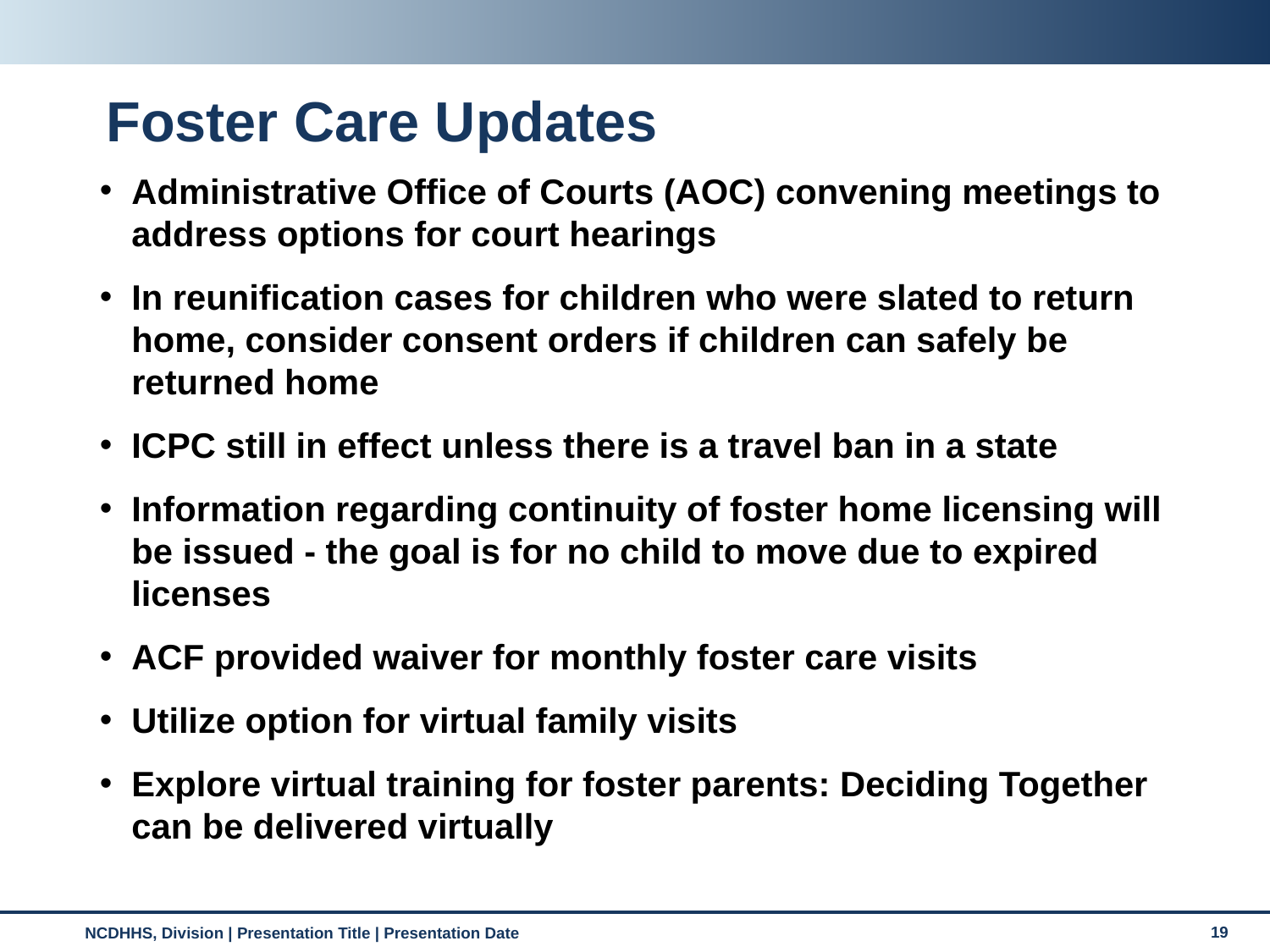

# Foster Care Updates
Administrative Office of Courts (AOC) convening meetings to address options for court hearings
In reunification cases for children who were slated to return home, consider consent orders if children can safely be returned home
ICPC still in effect unless there is a travel ban in a state
Information regarding continuity of foster home licensing will be issued - the goal is for no child to move due to expired licenses
ACF provided waiver for monthly foster care visits
Utilize option for virtual family visits
Explore virtual training for foster parents: Deciding Together can be delivered virtually